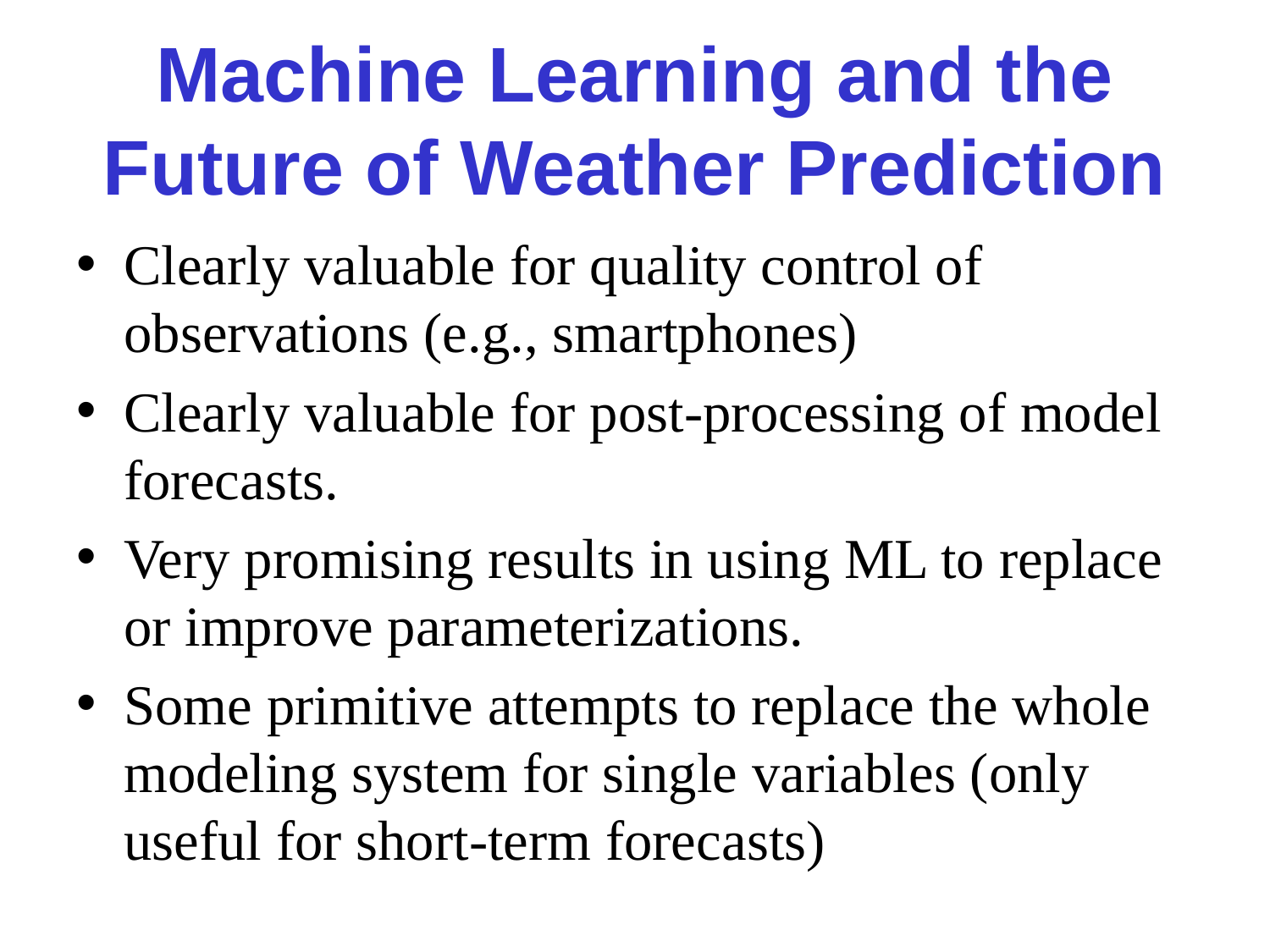

# Machine Learning and the Future of Weather Prediction
Clearly valuable for quality control of observations (e.g., smartphones)
Clearly valuable for post-processing of model forecasts.
Very promising results in using ML to replace or improve parameterizations.
Some primitive attempts to replace the whole modeling system for single variables (only useful for short-term forecasts)